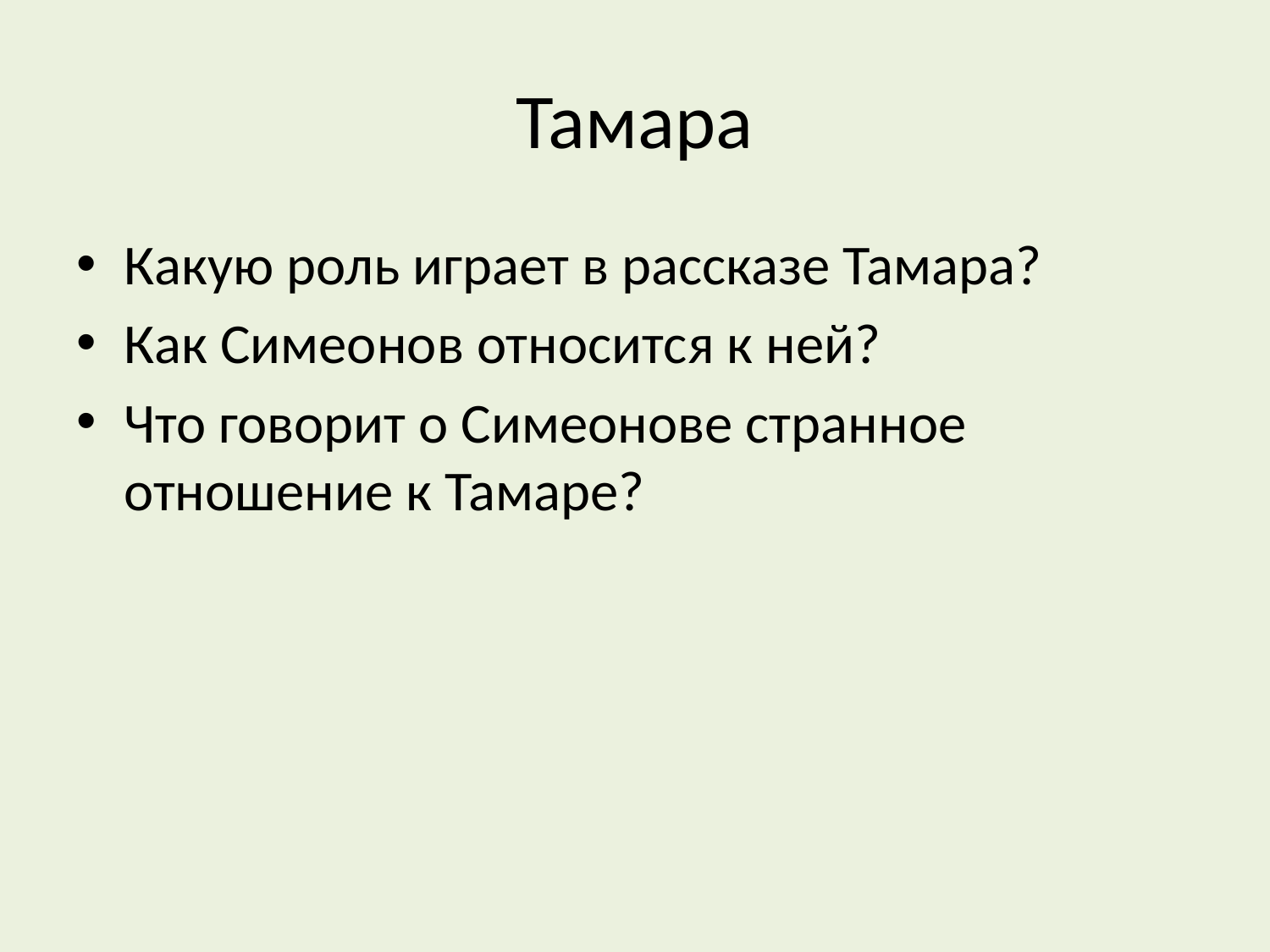

# Тамара
Какую роль играет в рассказе Тамара?
Как Симеонов относится к ней?
Что говорит о Симеонове странное отношение к Тамаре?